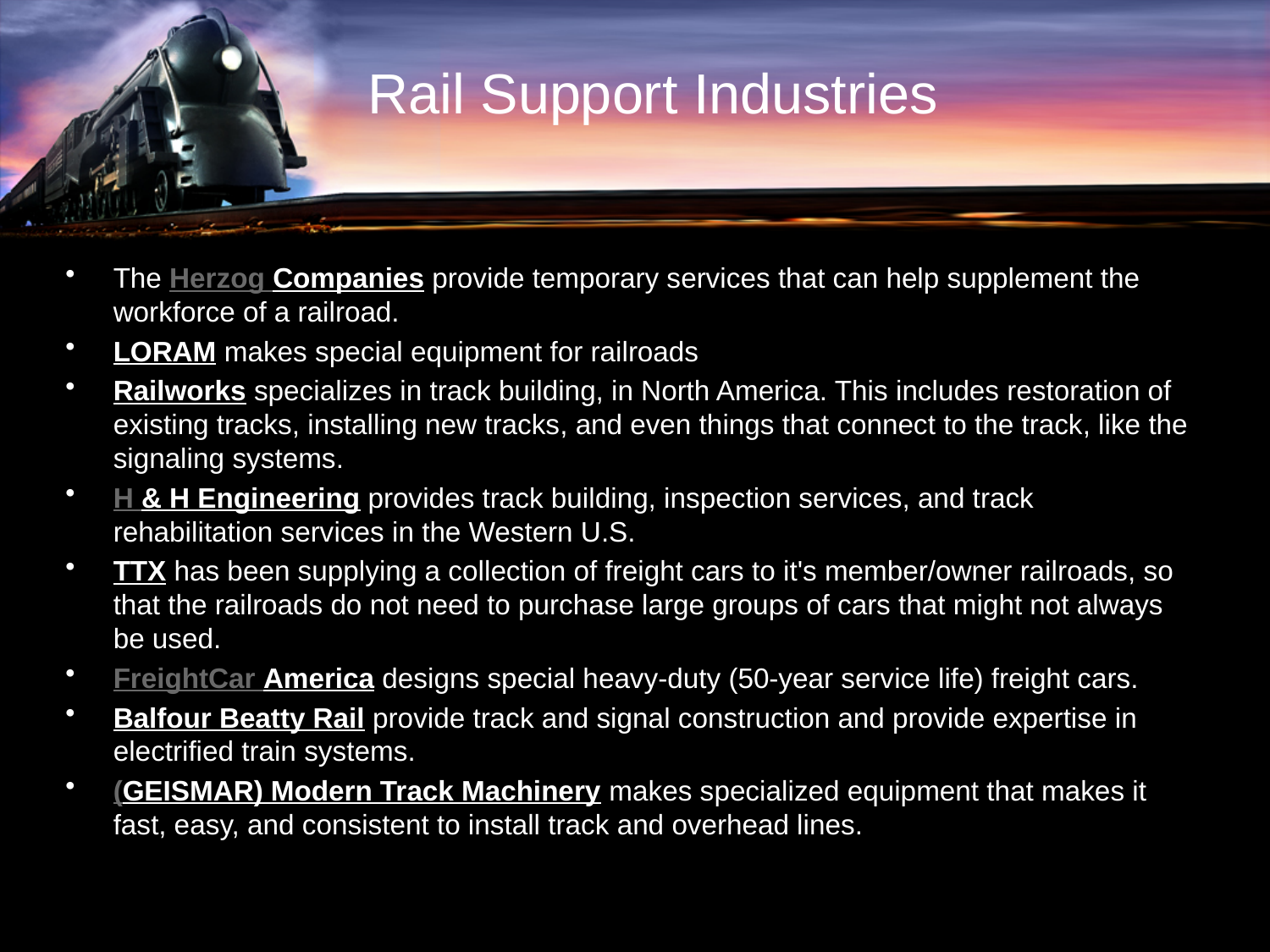

# Rail Support Industries
The Herzog Companies provide temporary services that can help supplement the workforce of a railroad.
LORAM makes special equipment for railroads
Railworks specializes in track building, in North America. This includes restoration of existing tracks, installing new tracks, and even things that connect to the track, like the signaling systems.
H & H Engineering provides track building, inspection services, and track rehabilitation services in the Western U.S.
TTX has been supplying a collection of freight cars to it's member/owner railroads, so that the railroads do not need to purchase large groups of cars that might not always be used.
FreightCar America designs special heavy-duty (50-year service life) freight cars.
Balfour Beatty Rail provide track and signal construction and provide expertise in electrified train systems.
(GEISMAR) Modern Track Machinery makes specialized equipment that makes it fast, easy, and consistent to install track and overhead lines.